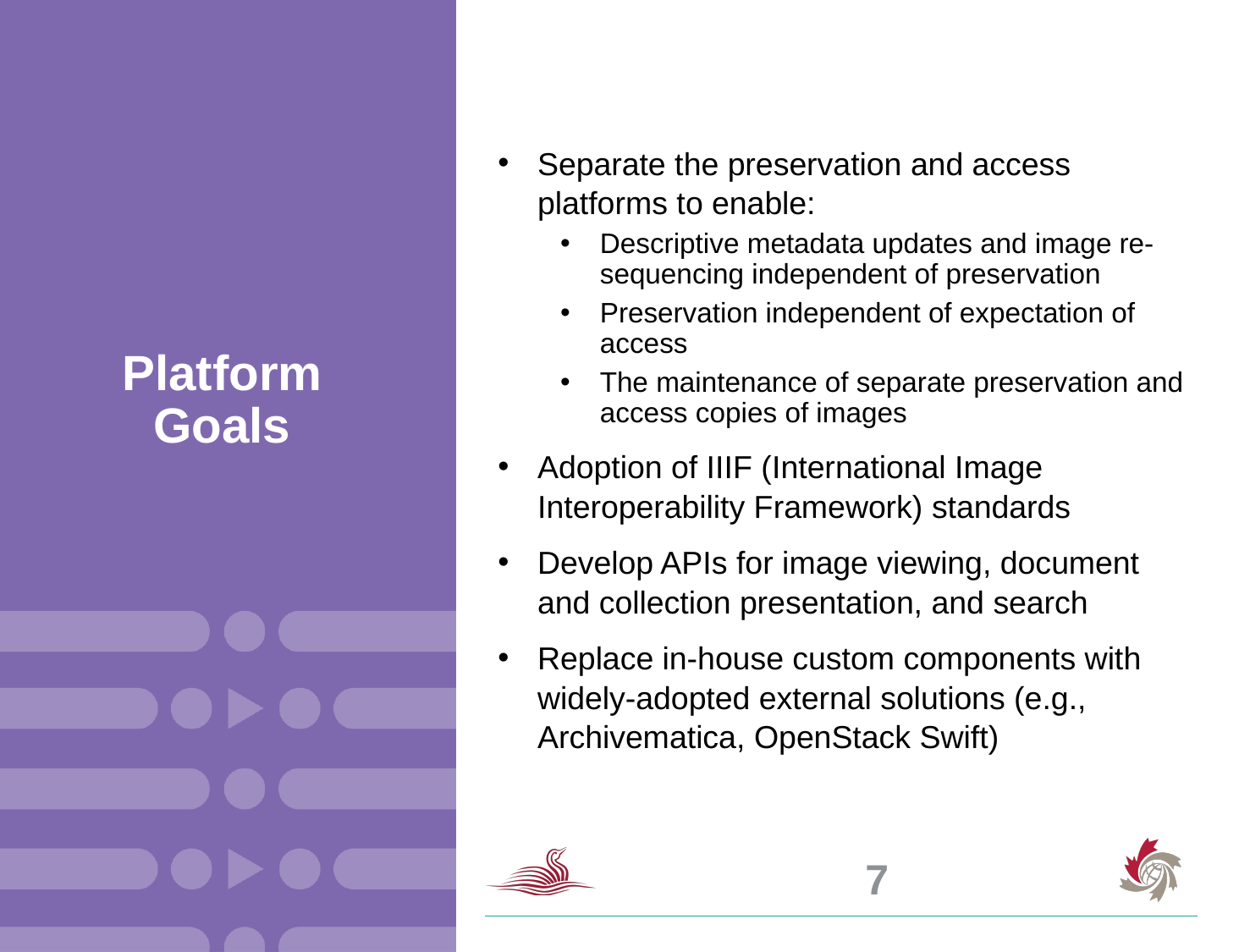

Separate the preservation and access platforms to enable:
Descriptive metadata updates and image re-sequencing independent of preservation
Preservation independent of expectation of access
The maintenance of separate preservation and access copies of images
Adoption of IIIF (International Image Interoperability Framework) standards
Develop APIs for image viewing, document and collection presentation, and search
Replace in-house custom components with widely-adopted external solutions (e.g., Archivematica, OpenStack Swift)
# Platform Goals

7